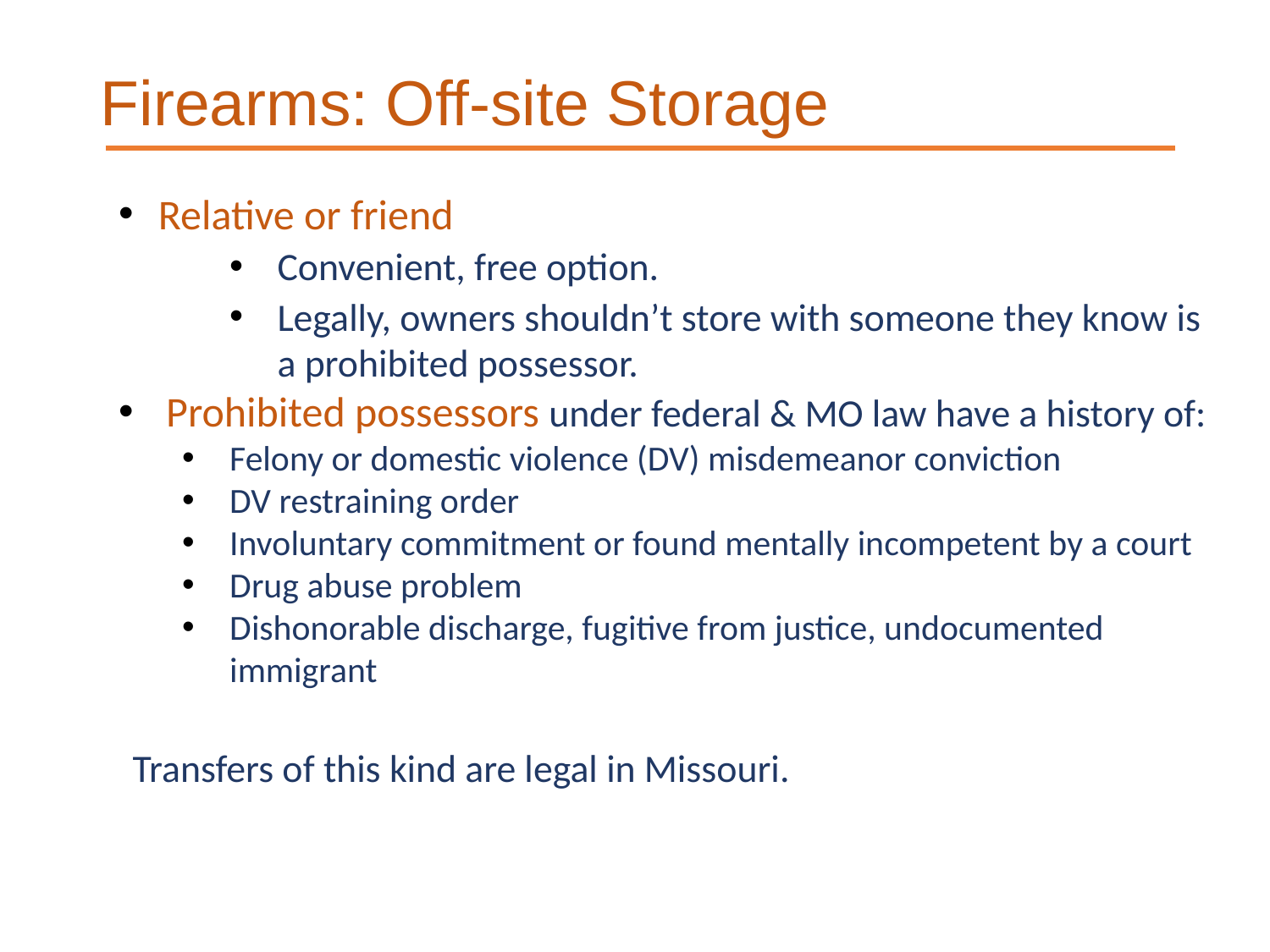

Firearms: Off-site Storage
Relative or friend
Convenient, free option.
Legally, owners shouldn’t store with someone they know is a prohibited possessor.
Prohibited possessors under federal & MO law have a history of:
Felony or domestic violence (DV) misdemeanor conviction
DV restraining order
Involuntary commitment or found mentally incompetent by a court
Drug abuse problem
Dishonorable discharge, fugitive from justice, undocumented immigrant

Transfers of this kind are legal in Missouri.